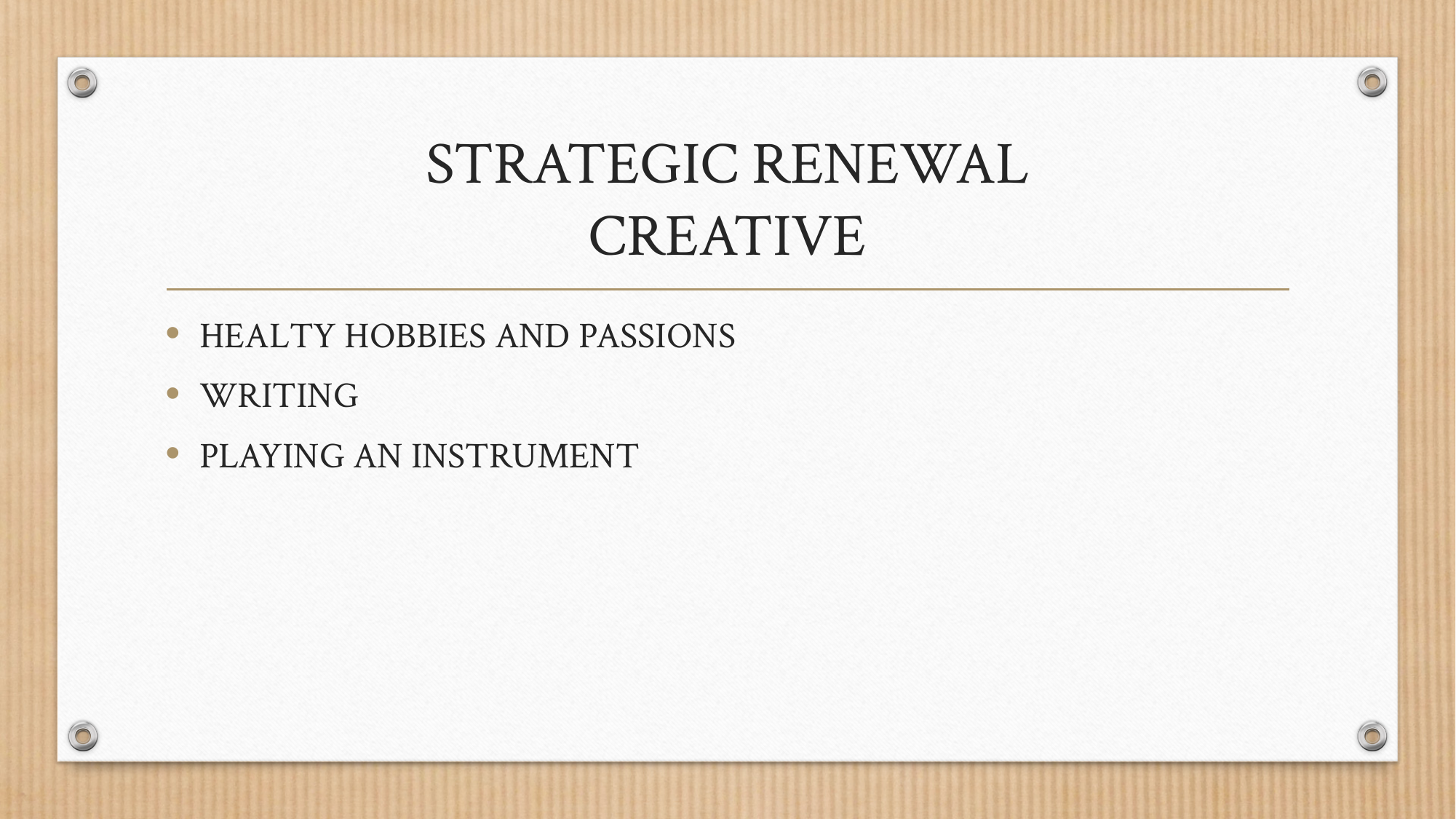

# STRATEGIC RENEWAL CREATIVE
HEALTY HOBBIES AND PASSIONS
WRITING
PLAYING AN INSTRUMENT